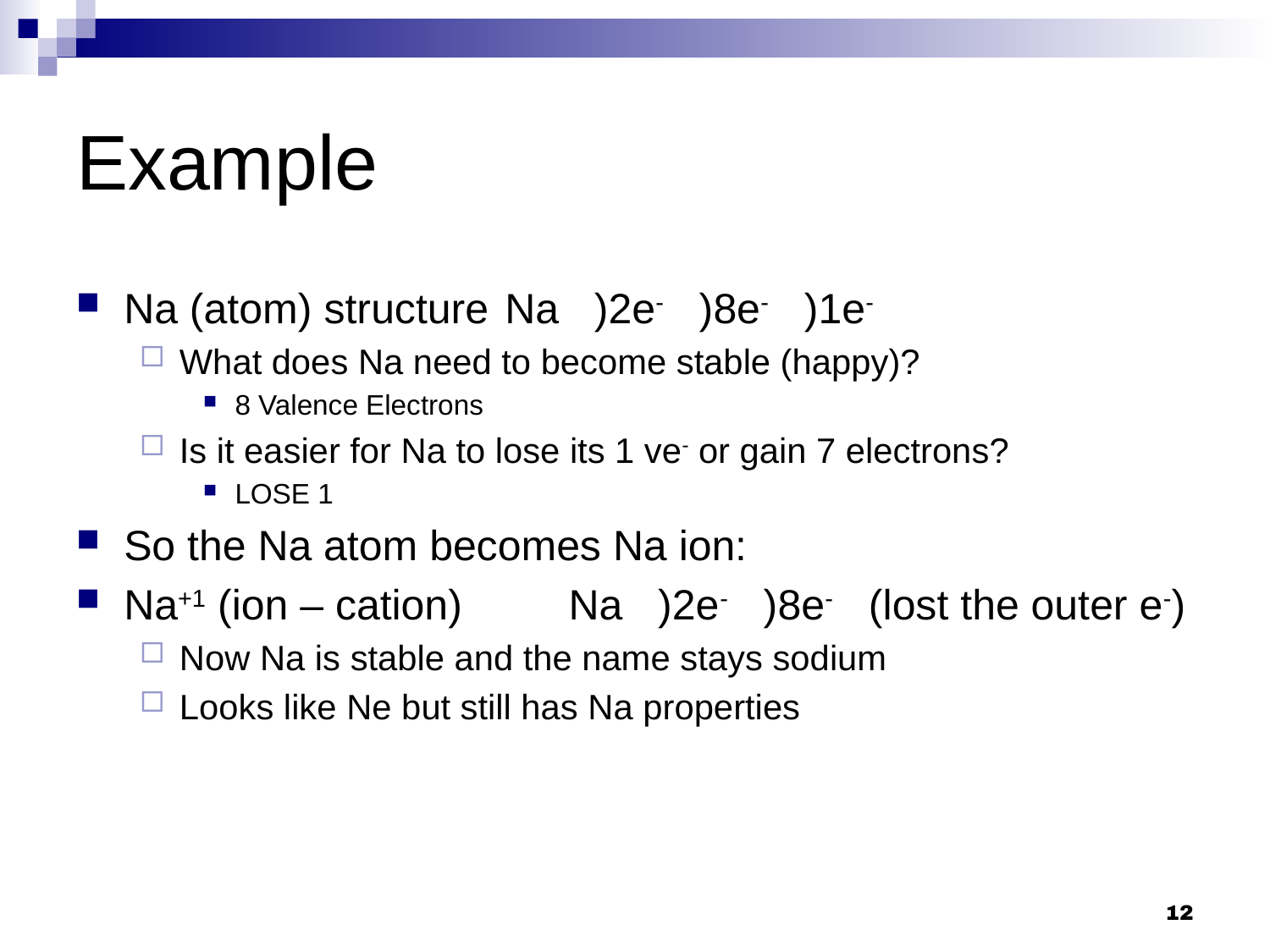

# Example
Na (atom) structure	Na   )2e-   )8e-   )1e-
What does Na need to become stable (happy)?
8 Valence Electrons
Is it easier for Na to lose its 1 ve- or gain 7 electrons?
LOSE 1
So the Na atom becomes Na ion:
Na+1 (ion – cation)         Na   )2e-   )8e-   (lost the outer e-)
Now Na is stable and the name stays sodium
Looks like Ne but still has Na properties
12